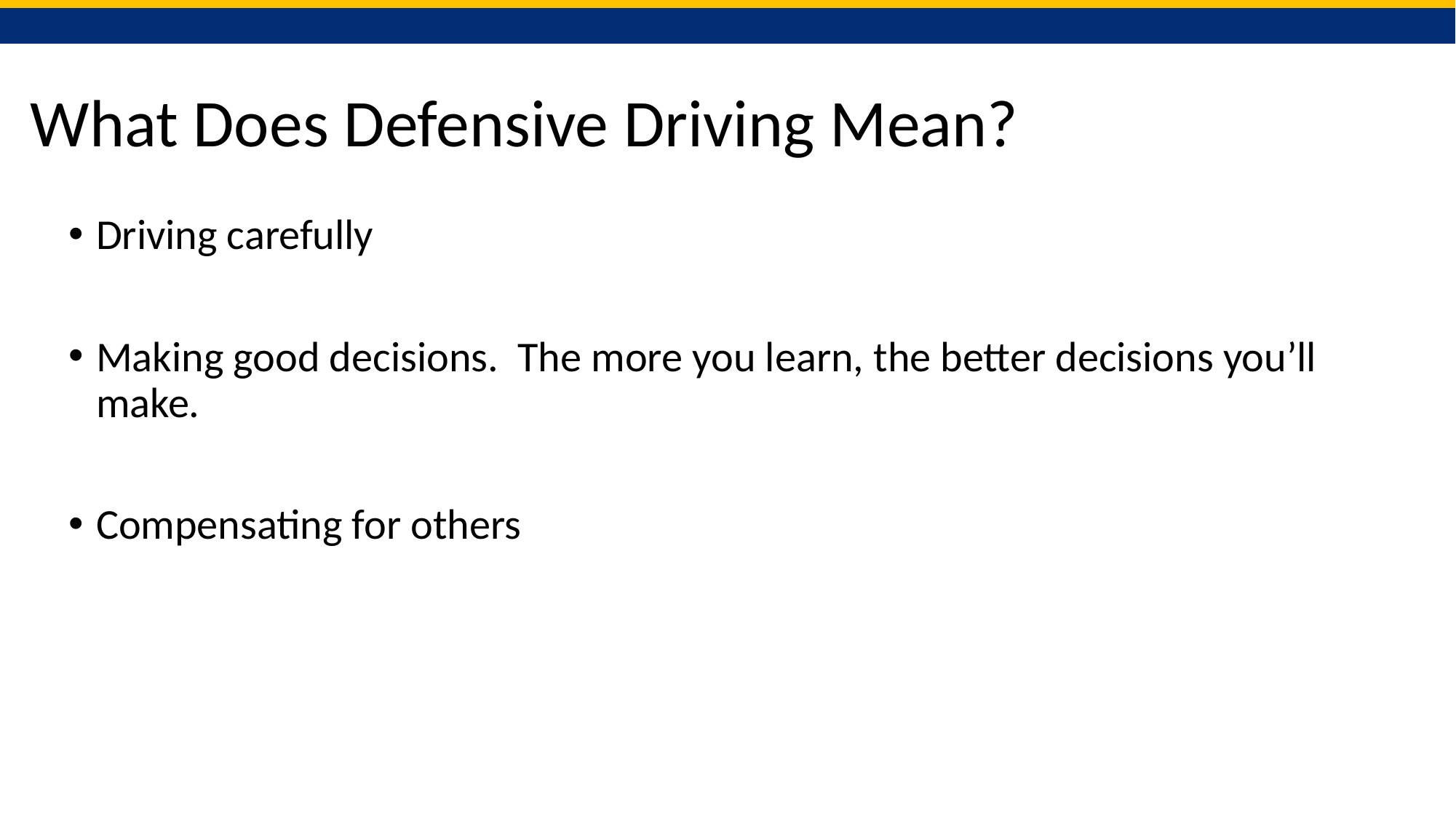

# What Does Defensive Driving Mean?
Driving carefully

Making good decisions.  The more you learn, the better decisions you’ll make.

Compensating for others